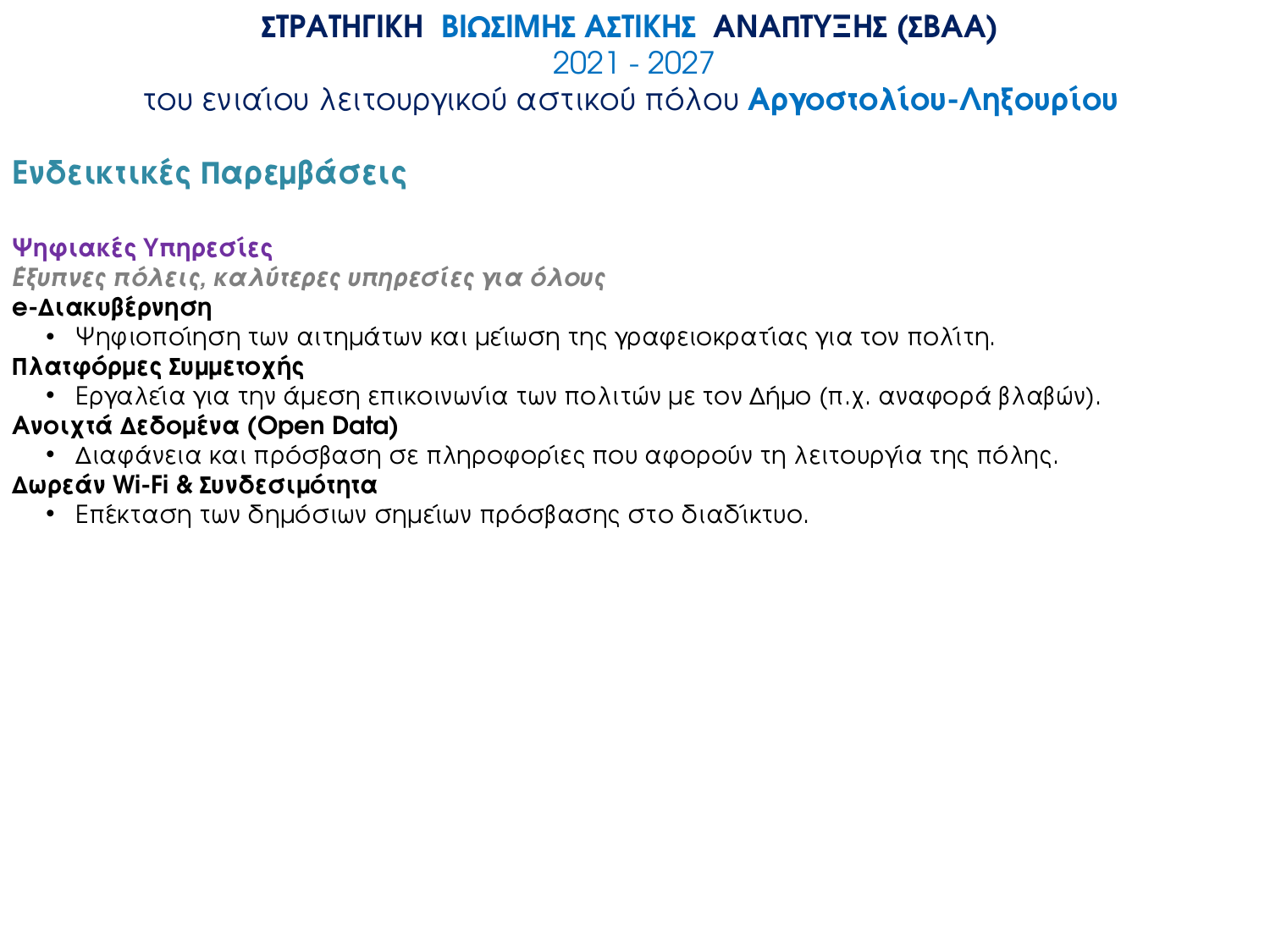

# ΣΤΡΑΤΗΓΙΚΗ  ΒΙΩΣΙΜΗΣ ΑΣΤΙΚΗΣ  ΑΝΑΠΤΥΞΗΣ (ΣΒΑΑ) 2021 - 2027 του ενιαίου λειτουργικού αστικού πόλου Αργοστολίου-Ληξουρίου

Ενδεικτικές Παρεμβάσεις

Ψηφιακές Υπηρεσίες
Έξυπνες πόλεις, καλύτερες υπηρεσίες για όλους
e-Διακυβέρνηση
Ψηφιοποίηση των αιτημάτων και μείωση της γραφειοκρατίας για τον πολίτη.
Πλατφόρμες Συμμετοχής
Εργαλεία για την άμεση επικοινωνία των πολιτών με τον Δήμο (π.χ. αναφορά βλαβών).
Ανοιχτά Δεδομένα (Open Data)
Διαφάνεια και πρόσβαση σε πληροφορίες που αφορούν τη λειτουργία της πόλης.
Δωρεάν Wi-Fi & Συνδεσιμότητα
Επέκταση των δημόσιων σημείων πρόσβασης στο διαδίκτυο.